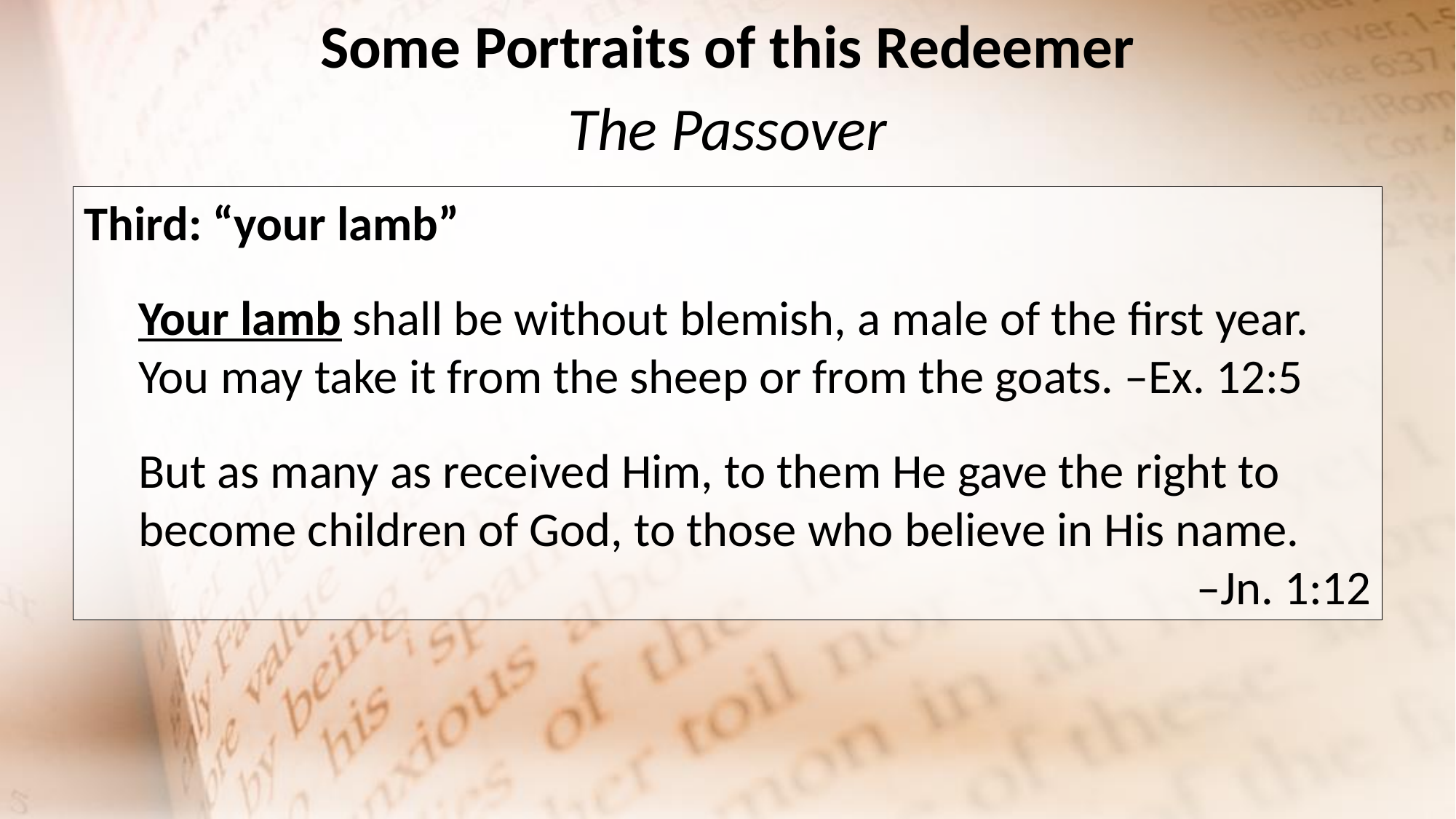

Some Portraits of this Redeemer
The Passover
Third: “your lamb”
Your lamb shall be without blemish, a male of the first year. You may take it from the sheep or from the goats. –Ex. 12:5
But as many as received Him, to them He gave the right to become children of God, to those who believe in His name.
–Jn. 1:12